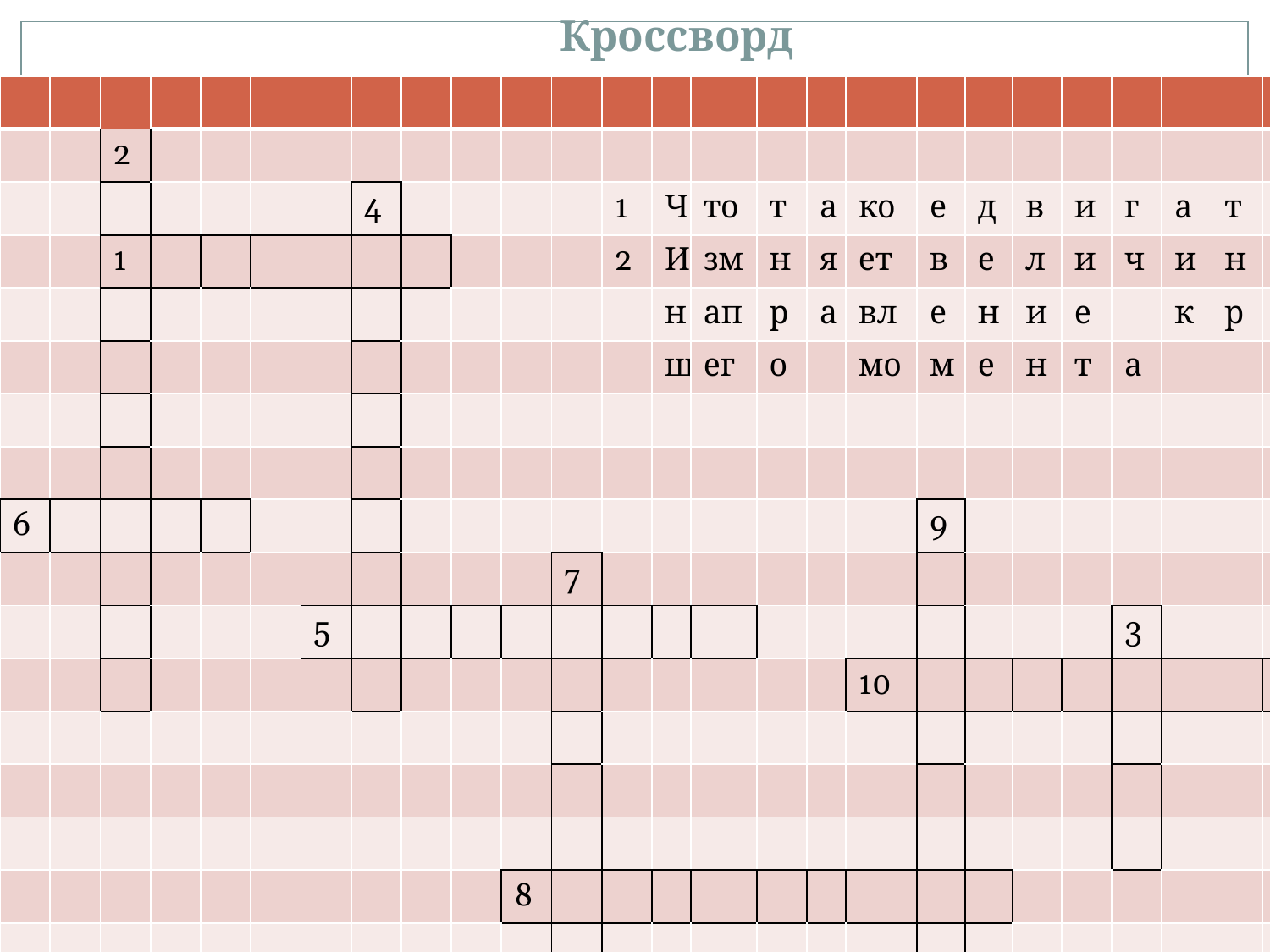

# Кроссворд
|  |  |  |  |  |  |  |  |  |  |  |  |  |  |  |  |  |  |  |  |  |  |  |  |  |  |  |  |
| --- | --- | --- | --- | --- | --- | --- | --- | --- | --- | --- | --- | --- | --- | --- | --- | --- | --- | --- | --- | --- | --- | --- | --- | --- | --- | --- | --- |
|  |  | 2 |  |  |  |  |  |  |  |  |  |  |  |  |  |  |  |  |  |  |  |  |  |  |  |  |  |
|  |  |  |  |  |  |  | 4 |  |  |  |  | 1 | Ч | то | т | а | ко | е | д | в | и | г | а | т | е | л | ь |
|  |  | 1 |  |  |  |  |  |  |  |  |  | 2 | И | зм | н | я | ет | в | е | л | и | ч | и | н | у |  | и |
|  |  |  |  |  |  |  |  |  |  |  |  |  | н | ап | р | а | вл | е | н | и | е |  | к | р | у | т | я |
|  |  |  |  |  |  |  |  |  |  |  |  |  | щ | ег | о |  | мо | м | е | н | т | а |  |  |  |  |  |
|  |  |  |  |  |  |  |  |  |  |  |  |  |  |  |  |  |  |  |  |  |  |  |  |  |  |  |  |
|  |  |  |  |  |  |  |  |  |  |  |  |  |  |  |  |  |  |  |  |  |  |  |  |  |  |  |  |
| 6 |  |  |  |  |  |  |  |  |  |  |  |  |  |  |  |  |  | 9 |  |  |  |  |  |  |  |  |  |
|  |  |  |  |  |  |  |  |  |  |  | 7 |  |  |  |  |  |  |  |  |  |  |  |  |  |  |  |  |
|  |  |  |  |  |  | 5 |  |  |  |  |  |  |  |  |  |  |  |  |  |  |  | 3 |  |  |  |  |  |
|  |  |  |  |  |  |  |  |  |  |  |  |  |  |  |  |  | 10 |  |  |  |  |  |  |  |  |  |  |
|  |  |  |  |  |  |  |  |  |  |  |  |  |  |  |  |  |  |  |  |  |  |  |  |  |  |  |  |
|  |  |  |  |  |  |  |  |  |  |  |  |  |  |  |  |  |  |  |  |  |  |  |  |  |  |  |  |
|  |  |  |  |  |  |  |  |  |  |  |  |  |  |  |  |  |  |  |  |  |  |  |  |  |  |  |  |
|  |  |  |  |  |  |  |  |  |  | 8 |  |  |  |  |  |  |  |  |  |  |  |  |  |  |  |  |  |
|  |  |  |  |  |  |  |  |  |  |  |  |  |  |  |  |  |  |  |  |  |  |  |  |  |  |  |  |
|  |  |  |  |  |  |  |  |  |  |  |  |  |  |  |  |  |  |  |  |  |  |  |  |  |  |  |  |
|  |  |  |  |  |  |  |  |  |  |  |  |  |  |  |  |  |  |  |  |  |  |  |  |  |  |  |  |
|  |  |  |  |  |  |  |  |  |  |  |  |  |  |  |  |  |  |  |  |  |  |  |  |  |  |  |  |
|  |  |  |  |  |  |  |  |  |  |  |  |  |  |  |  |  |  |  |  |  |  |  |  |  |  |  |  |
|  |  |  |  |  |  |  |  |  |  |  |  |  |  |  |  |  |  |  |  |  |  |  |  |  |  |  |  |
|  |  |  |  |  |  |  |  |  |  |  |  |  |  |  |  |  |  |  |  |  |  |  |  |  |  |  |  |
|  |  |  |  |  |  |  |  |  |  |  |  |  |  |  |  |  |  |  |  |  |  |  |  |  |  |  |  |
|  |  |  |  |  |  |  |  |  |  |  |  |  |  |  |  |  |  |  |  |  |  |  |  |  |  |  |  |
|  |  |  |  |  |  |  |  |  |  |  |  |  |  |  |  |  |  |  |  |  |  |  |  |  |  |  |  |
|  |  |  |  |  |  |  |  |  |  |  |  |  |  |  |  |  |  |  |  |  |  |  |  |  |  |  |  |